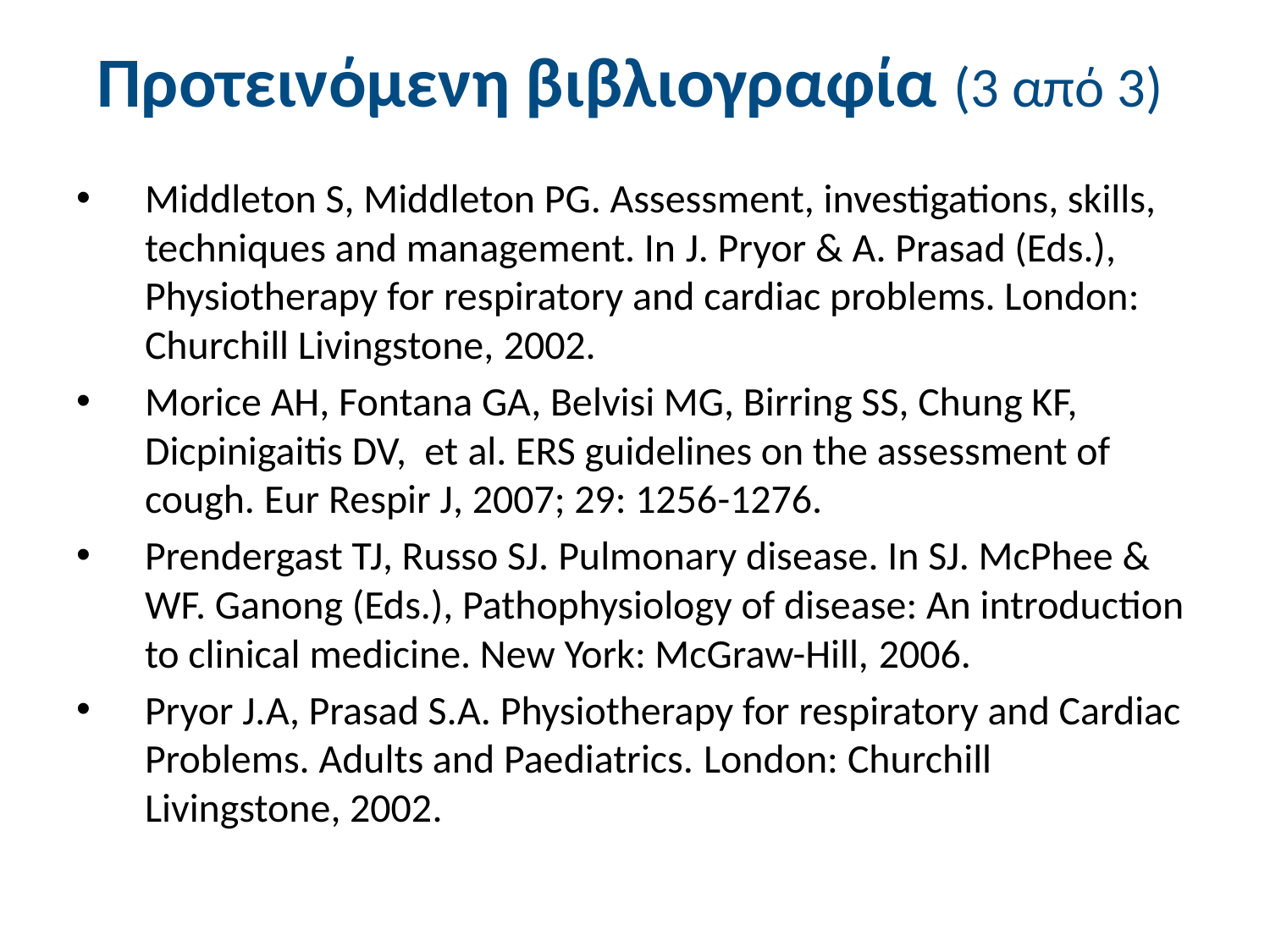

# Προτεινόμενη βιβλιογραφία (3 από 3)
Middleton S, Middleton PG. Assessment, investigations, skills, techniques and management. In J. Pryor & A. Prasad (Eds.), Physiotherapy for respiratory and cardiac problems. London: Churchill Livingstone, 2002.
Morice AH, Fontana GA, Belvisi MG, Birring SS, Chung KF, Dicpinigaitis DV,  et al. ERS guidelines on the assessment of cough. Eur Respir J, 2007; 29: 1256-1276.
Prendergast TJ, Russo SJ. Pulmonary disease. In SJ. McPhee & WF. Ganong (Eds.), Pathophysiology of disease: An introduction to clinical medicine. New York: McGraw-Hill, 2006.
Pryor J.A, Prasad S.A. Physiotherapy for respiratory and Cardiac Problems. Adults and Paediatrics. London: Churchill Livingstone, 2002.